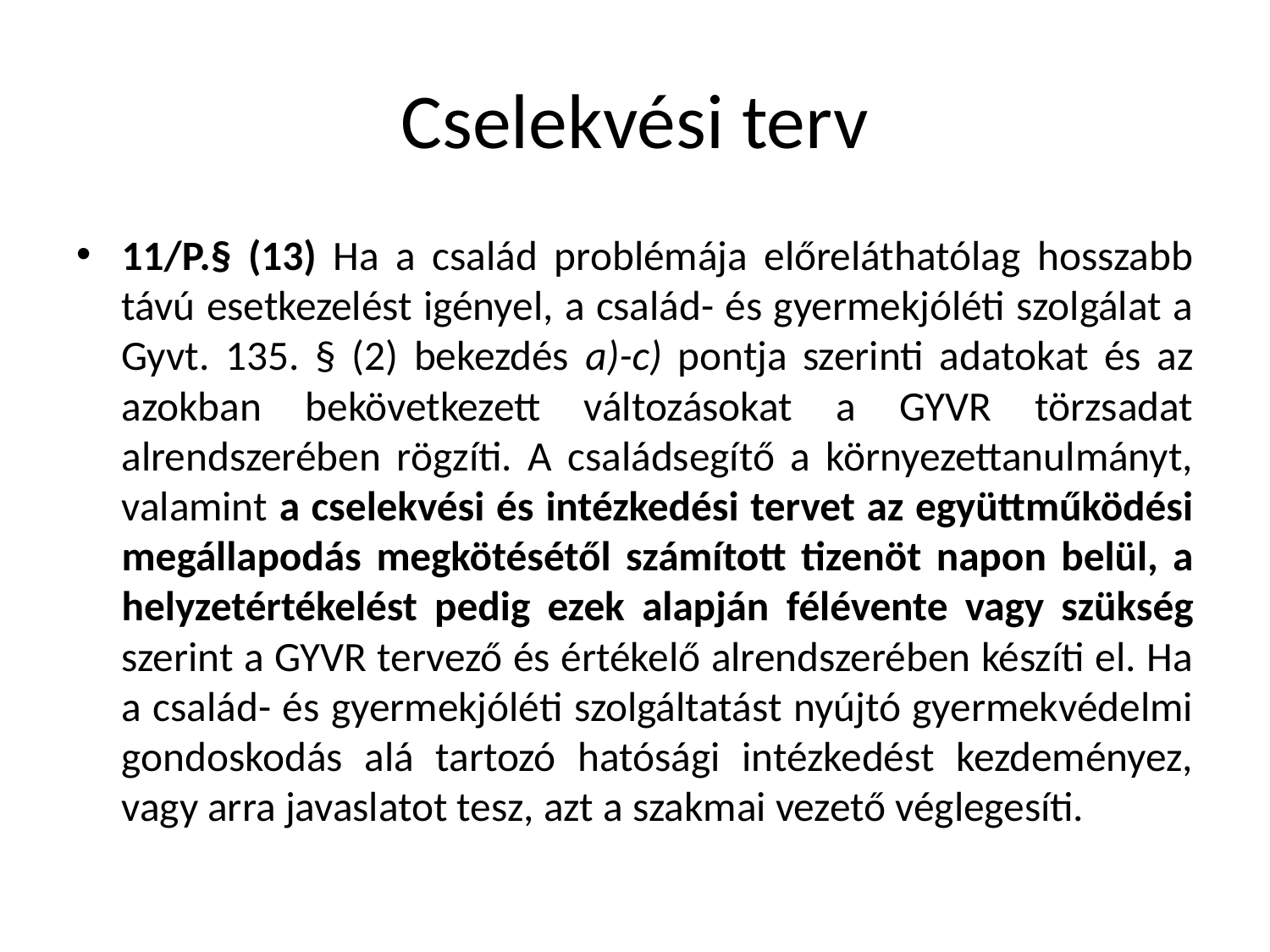

# Cselekvési terv
11/P.§ (13) Ha a család problémája előreláthatólag hosszabb távú esetkezelést igényel, a család- és gyermekjóléti szolgálat a Gyvt. 135. § (2) bekezdés a)-c) pontja szerinti adatokat és az azokban bekövetkezett változásokat a GYVR törzsadat alrendszerében rögzíti. A családsegítő a környezettanulmányt, valamint a cselekvési és intézkedési tervet az együttműködési megállapodás megkötésétől számított tizenöt napon belül, a helyzetértékelést pedig ezek alapján félévente vagy szükség szerint a GYVR tervező és értékelő alrendszerében készíti el. Ha a család- és gyermekjóléti szolgáltatást nyújtó gyermekvédelmi gondoskodás alá tartozó hatósági intézkedést kezdeményez, vagy arra javaslatot tesz, azt a szakmai vezető véglegesíti.